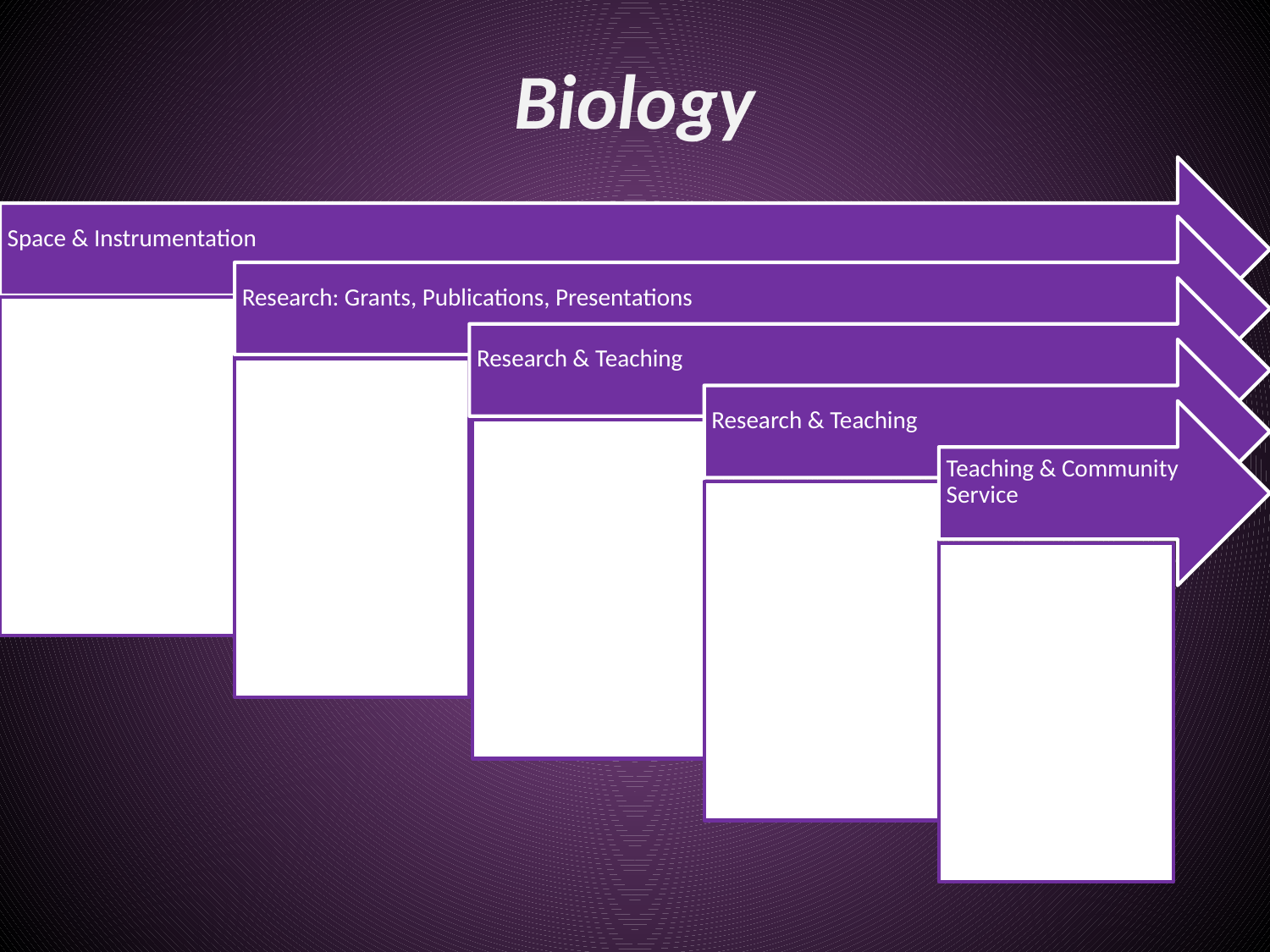

# Biology
Space & Instrumentation
Licor 4300 DNA Analyzer
Renovation of histology lab to computer lab
Research: Grants, Publications, Presentations
S. Canterberry
B. Clack
D. Gravatt
R. Havner
J. Taylor
S. Wagner
R. Wiggers
Research & Teaching
Organization of William W. Gibson Entomarium – D. Bennett
Acquisition of the Joe Pase Thailand Insect Collection – D. Bennett
Research & Teaching
Zoology lab manual – B. Burt and M. Kwiatkowski
A&P lab manual – G. Sullivan & E. Childress
Teaching & Community Service
STEM initiative:
J. Taylor - SMASH Camp iMAS Academies
D. Pratt – iMAS Academies